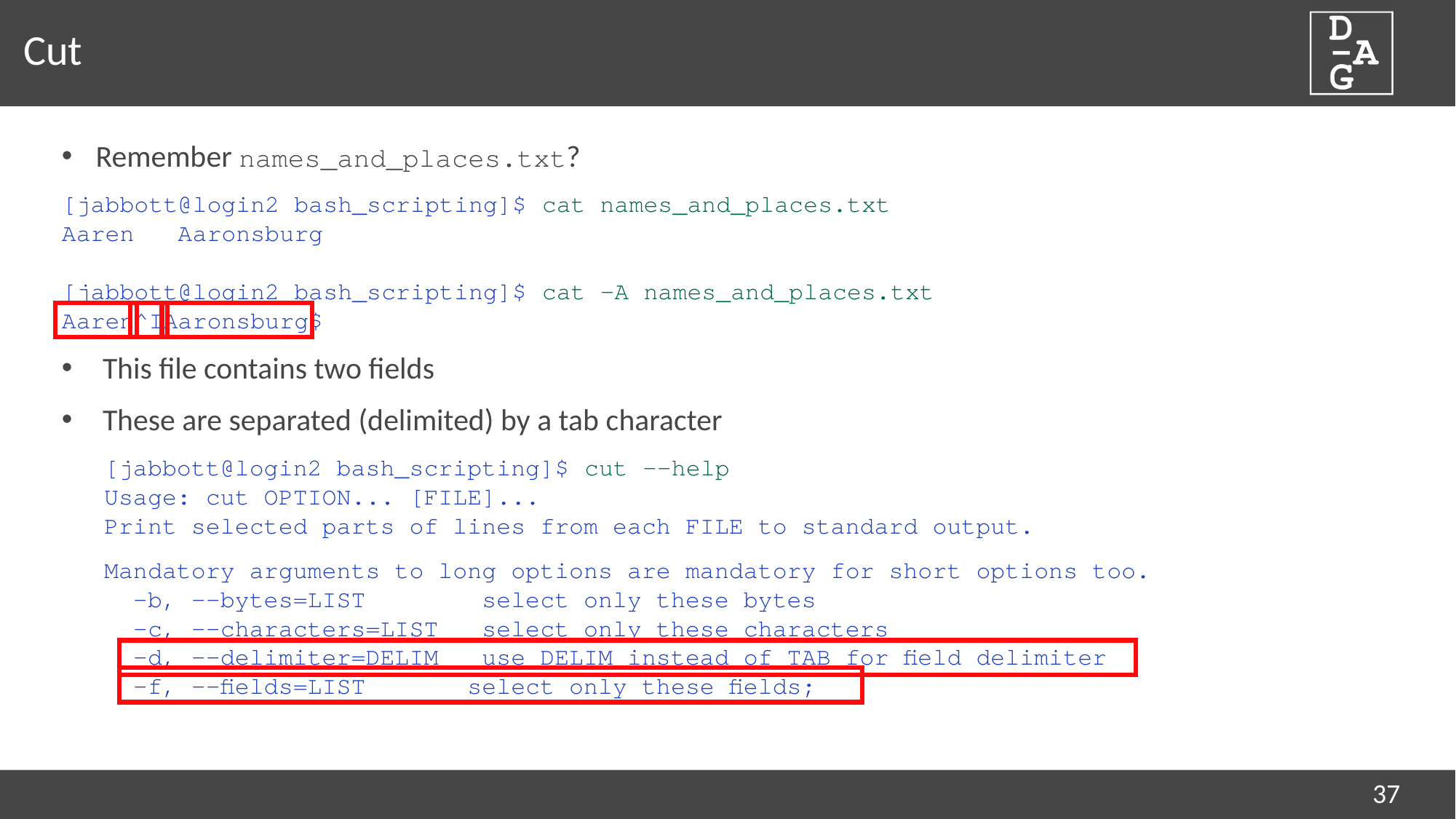

# Cut
Remember names_and_places.txt?
[jabbott@login2 bash_scripting]$ cat names_and_places.txt
Aaren   Aaronsburg
[jabbott@login2 bash_scripting]$ cat –A names_and_places.txt
Aaren^IAaronsburg$
This file contains two fields
These are separated (delimited) by a tab character
[jabbott@login2 bash_scripting]$ cut --help
Usage: cut OPTION... [FILE]...
Print selected parts of lines from each FILE to standard output.
Mandatory arguments to long options are mandatory for short options too.
  -b, --bytes=LIST        select only these bytes
  -c, --characters=LIST   select only these characters
  -d, --delimiter=DELIM   use DELIM instead of TAB for field delimiter
  -f, --fields=LIST       select only these fields;

37